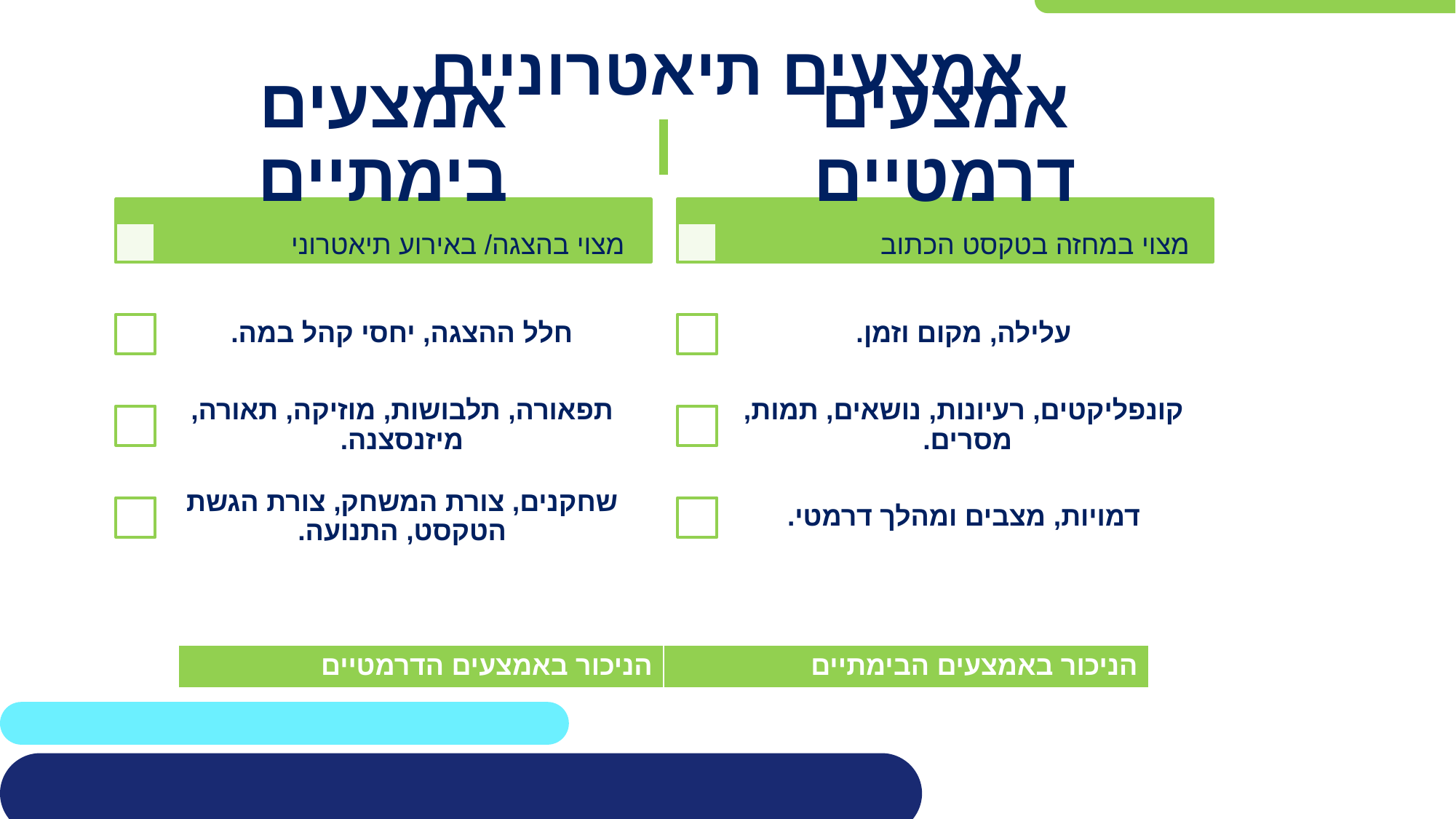

# אמצעים תיאטרוניים
אמצעים בימתיים
חלל ההצגה, יחסי קהל במה.
תפאורה, תלבושות, מוזיקה, תאורה, מיזנסצנה.
שחקנים, צורת המשחק, צורת הגשת הטקסט, התנועה.
אמצעים דרמטיים
עלילה, מקום וזמן.
קונפליקטים, רעיונות, נושאים, תמות, מסרים.
דמויות, מצבים ומהלך דרמטי.
מצוי בהצגה/ באירוע תיאטרוני
מצוי במחזה בטקסט הכתוב
| הניכור באמצעים הדרמטיים | הניכור באמצעים הבימתיים |
| --- | --- |